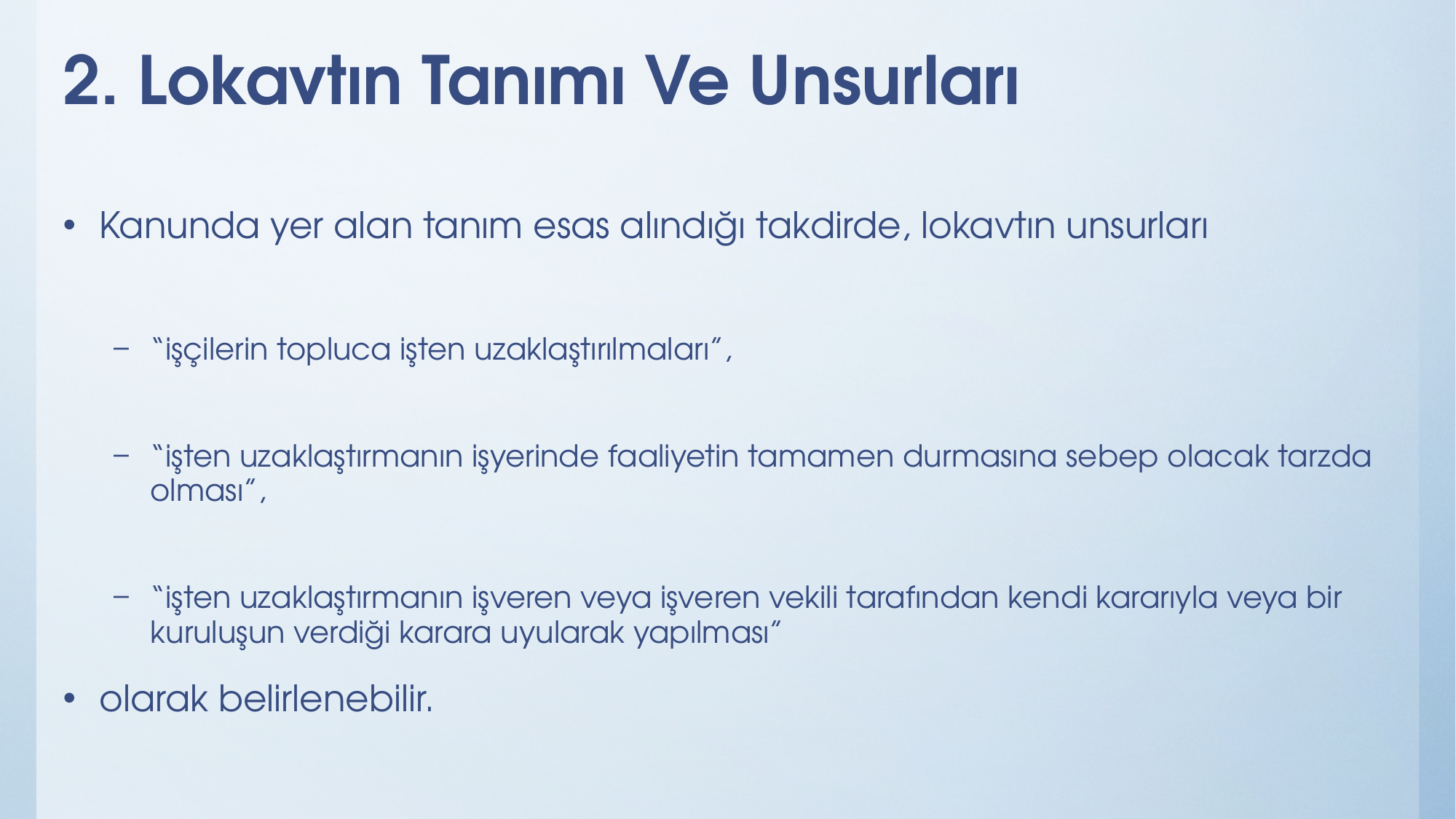

# 2. Lokavtın Tanımı Ve Unsurları

Kanunda yer alan tanım esas alındığı takdirde, lokavtın unsurları

“işçilerin topluca işten uzaklaştırılmaları”,

“işten uzaklaştırmanın işyerinde faaliyetin tamamen durmasına sebep olacak tarzda olması”,

“işten uzaklaştırmanın işveren veya işveren vekili tarafından kendi kararıyla veya bir kuruluşun verdiği karara uyularak yapılması”
olarak belirlenebilir.